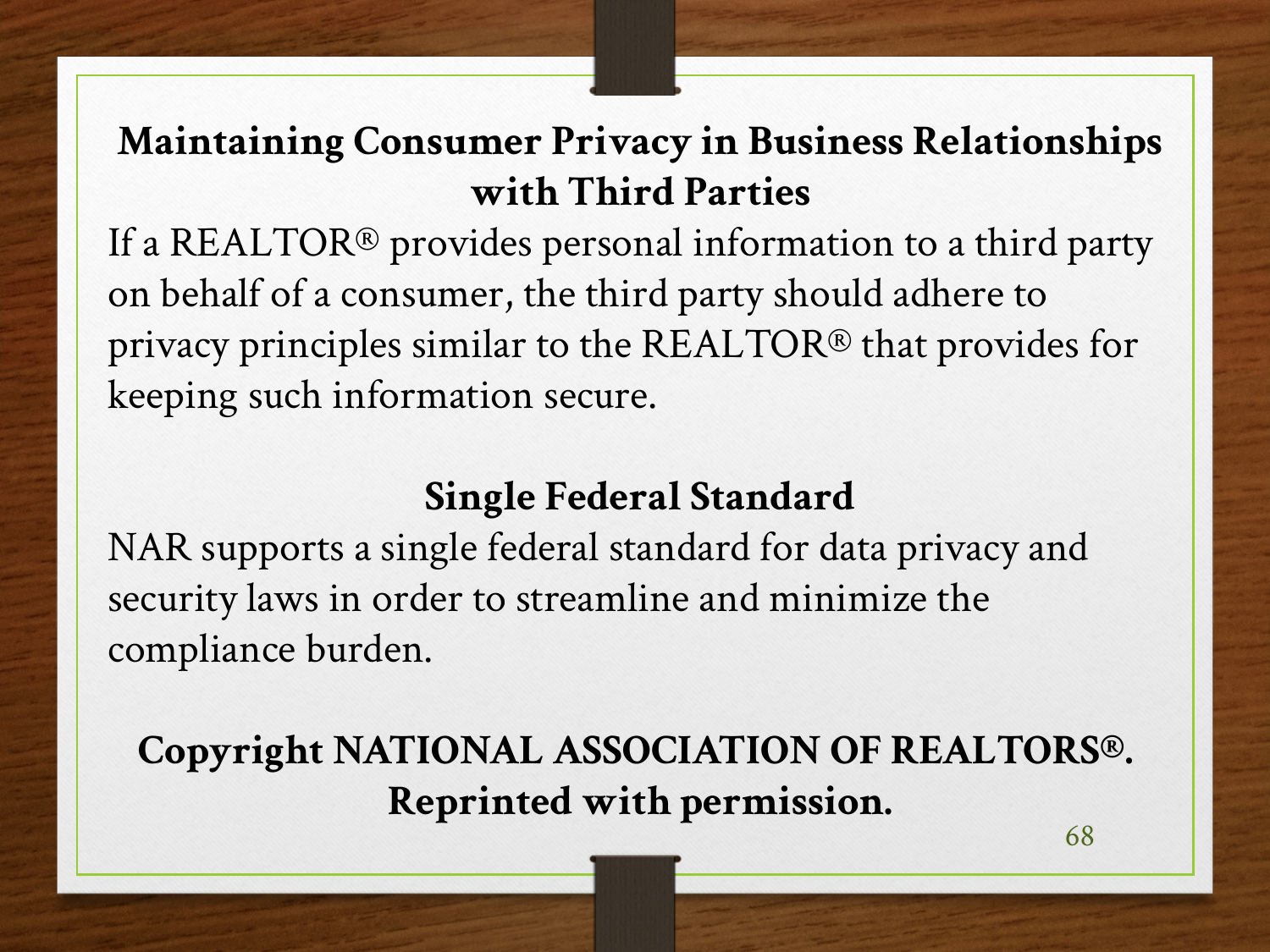

Maintaining Consumer Privacy in Business Relationships with Third Parties
If a REALTOR® provides personal information to a third party on behalf of a consumer, the third party should adhere to privacy principles similar to the REALTOR® that provides for keeping such information secure.

Single Federal Standard
NAR supports a single federal standard for data privacy and security laws in order to streamline and minimize the compliance burden.

Copyright NATIONAL ASSOCIATION OF REALTORS®.  Reprinted with permission.
68